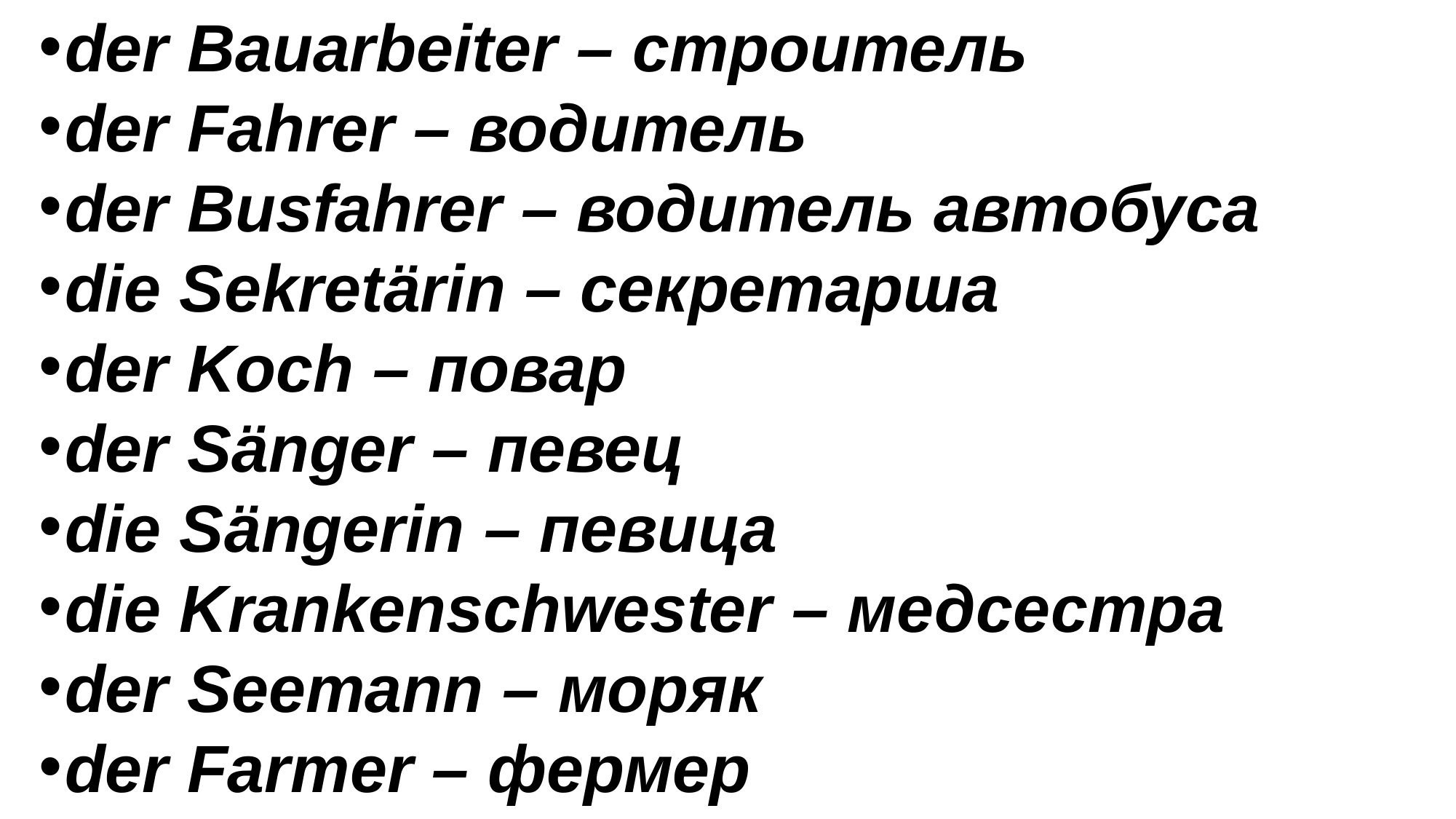

der Bauarbeiter – строитель
der Fahrer – водитель
der Busfahrer – водитель автобуса
die Sekretärin – секретарша
der Koch – повар
der Sänger – певец
die Sängerin – певица
die Krankenschwester – медсестра
der Seemann – моряк
der Farmer – фермер